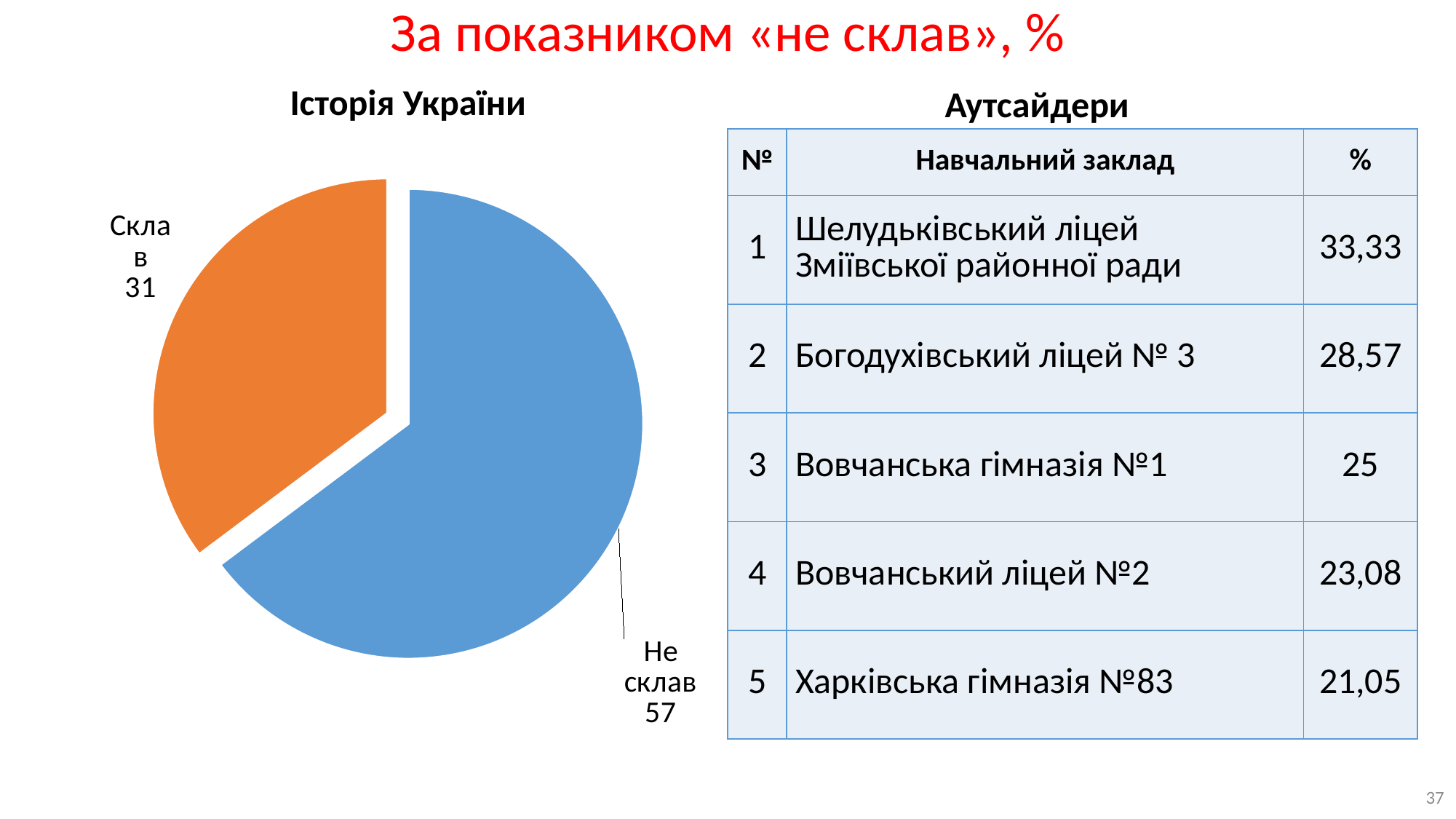

# За показником «не склав», %
Історія України
Аутсайдери
| № | Навчальний заклад | % |
| --- | --- | --- |
| 1 | Шелудьківський ліцей Зміївської районної ради | 33,33 |
| 2 | Богодухівський ліцей № 3 | 28,57 |
| 3 | Вовчанська гімназія №1 | 25 |
| 4 | Вовчанський ліцей №2 | 23,08 |
| 5 | Харківська гімназія №83 | 21,05 |

### Chart

| Category | Історія України |
|---|---|
| Не склав | 57.0 |
| Склав | 31.0 |
37